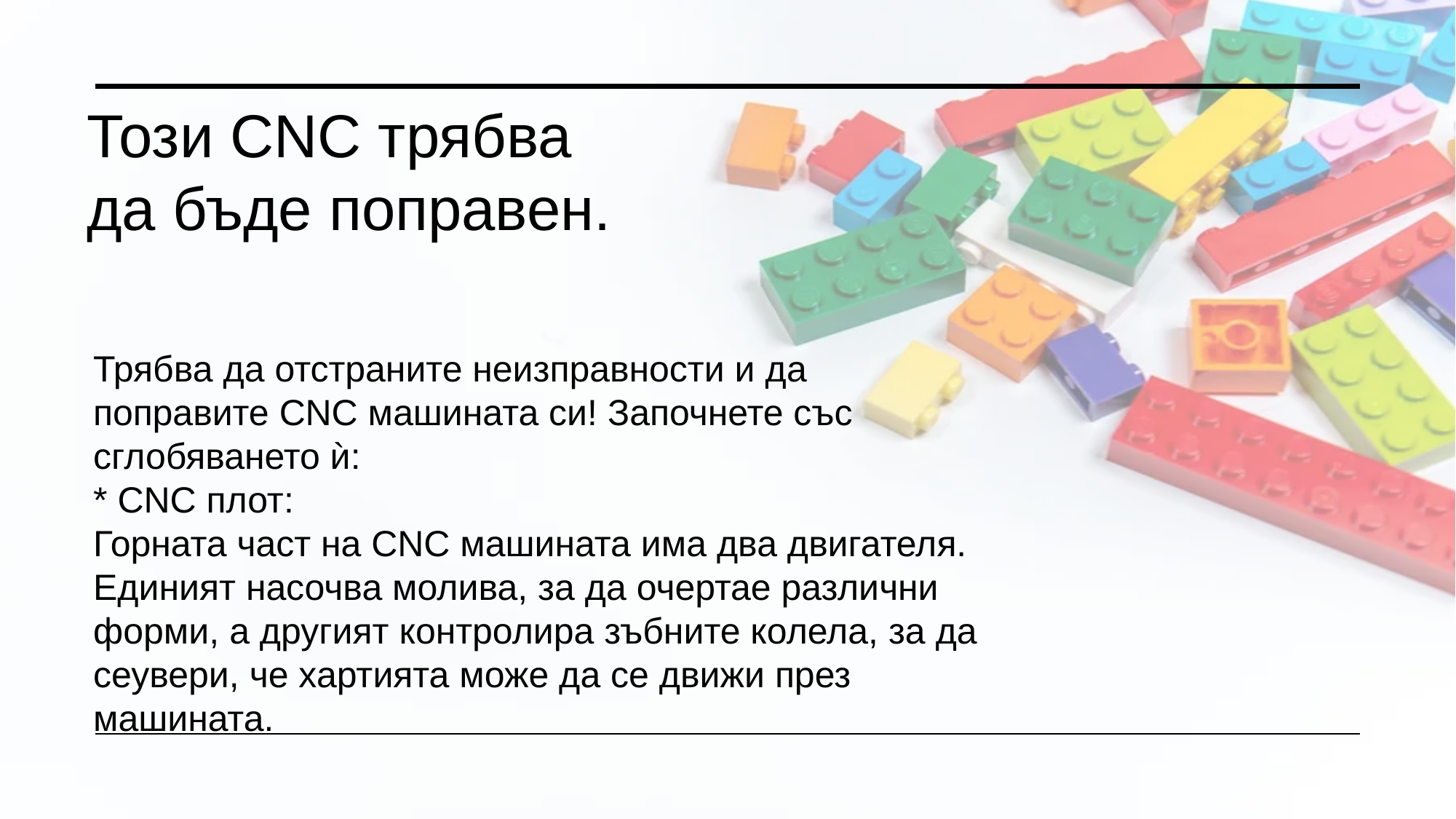

Този CNC трябва
да бъде поправен.
Трябва да отстраните неизправности и да поправите CNC машината си! Започнете със сглобяването ѝ:
* CNC плот:
Горната част на CNC машината има два двигателя. Единият насочва молива, за да очертае различни форми, а другият контролира зъбните колела, за да сеувери, че хартията може да се движи през машината.